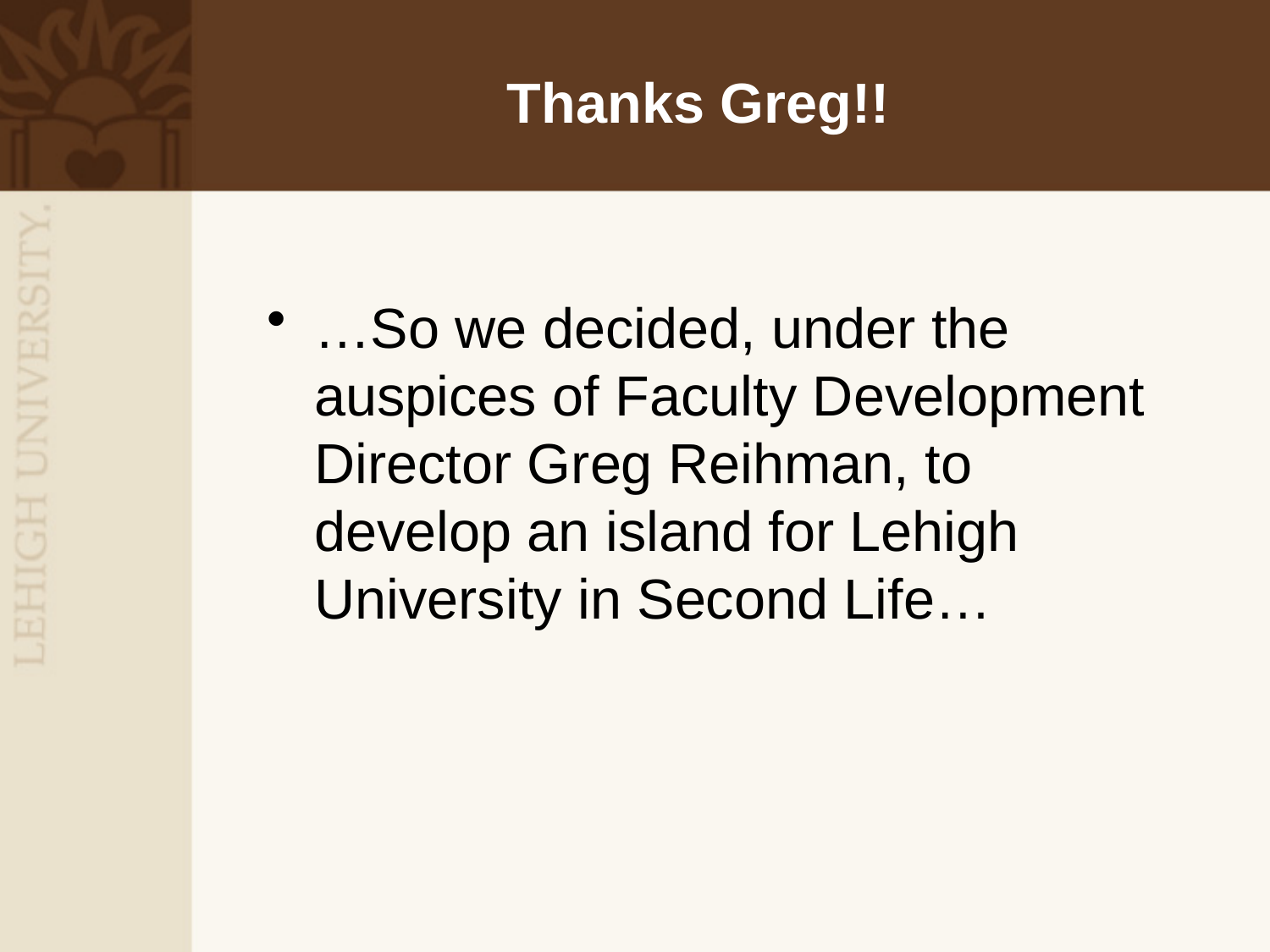

# Thanks Greg!!
…So we decided, under the auspices of Faculty Development Director Greg Reihman, to develop an island for Lehigh University in Second Life…